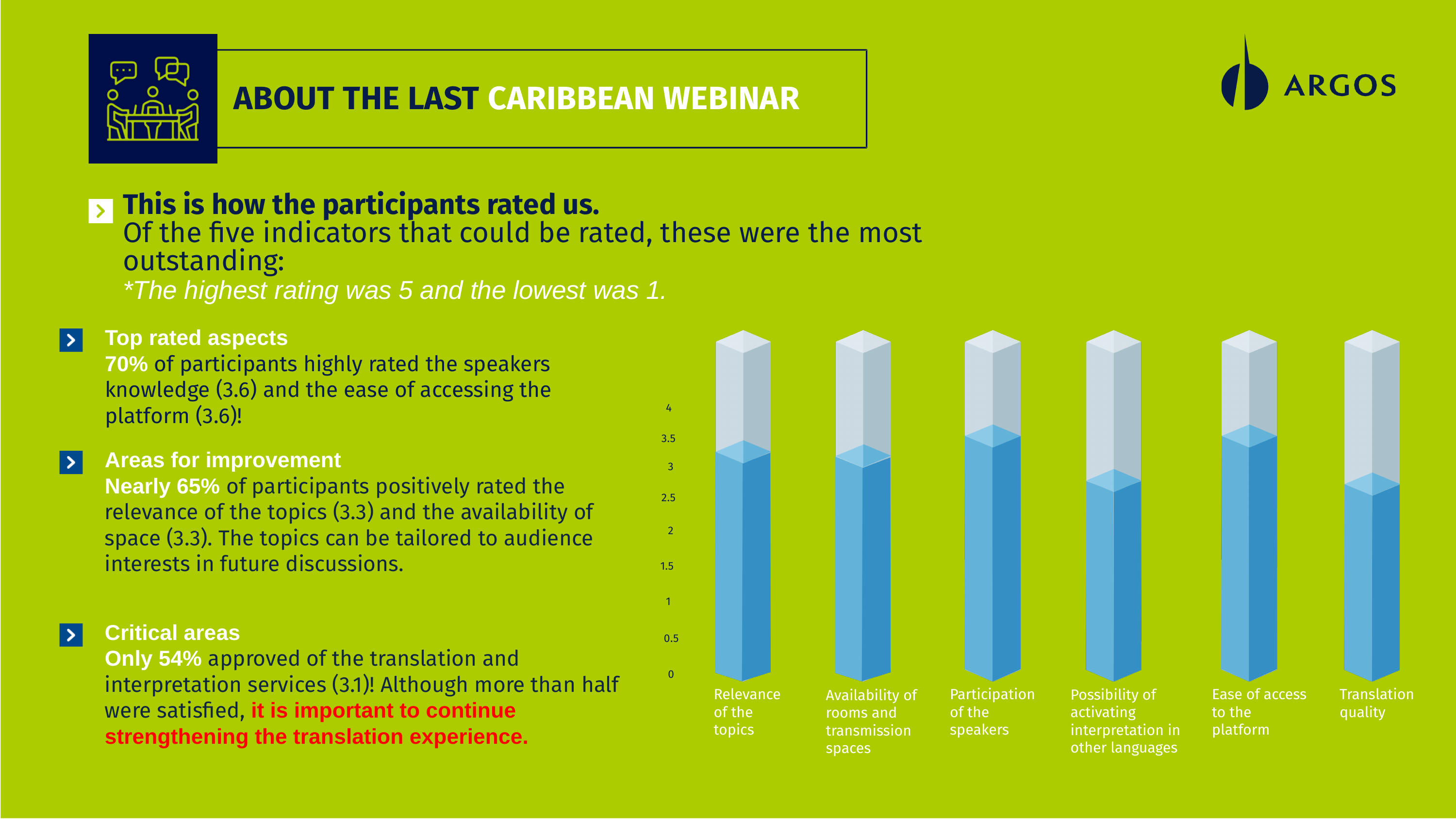

ABOUT THE LAST CARIBBEAN WEBINAR
This is how the participants rated us.
Of the five indicators that could be rated, these were the most outstanding:
*The highest rating was 5 and the lowest was 1.

Top rated aspects
70% of participants highly rated the speakers knowledge (3.6) and the ease of accessing the platform (3.6)!

4

3.5
Areas for improvement
Nearly 65% ​​of participants positively rated the relevance of the topics (3.3) and the availability of space (3.3). The topics can be tailored to audience interests in future discussions.

3
2.5
2
1.5
1
Critical areas
Only 54% approved of the translation and interpretation services (3.1)! Although more than half were satisfied, it is important to continue strengthening the translation experience.

0.5
0
Participation of the speakers
Translation quality
Relevance of the topics
Ease of access to the platform
Possibility of activating interpretation in other languages
Availability of rooms and transmission spaces